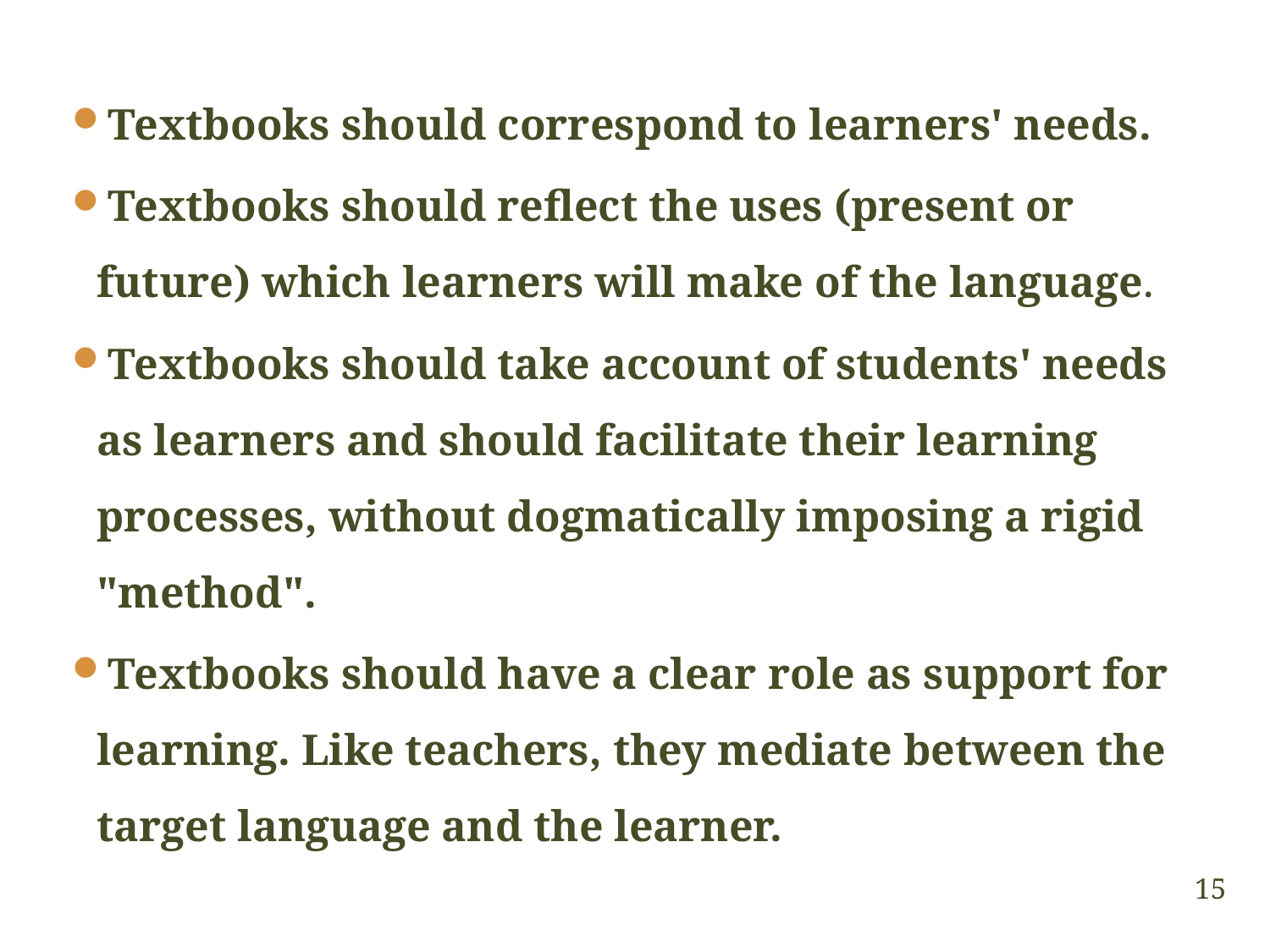

Textbooks should correspond to learners' needs.
Textbooks should reflect the uses (present or future) which learners will make of the language.
Textbooks should take account of students' needs as learners and should facilitate their learning processes, without dogmatically imposing a rigid "method".
Textbooks should have a clear role as support for learning. Like teachers, they mediate between the target language and the learner.

15